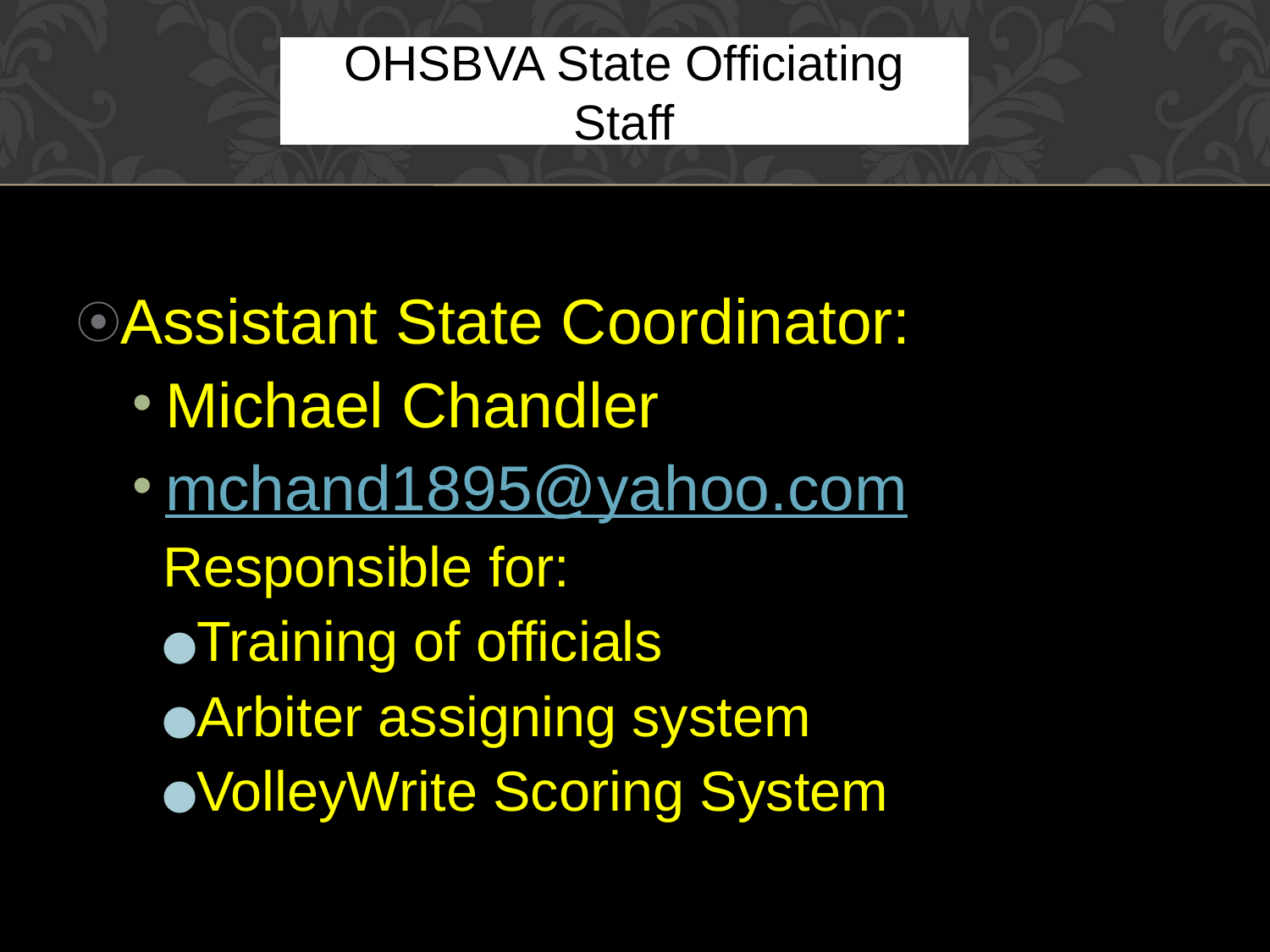

# OHSBVA State Officiating Staff
Assistant State Coordinator:
Michael Chandler
mchand1895@yahoo.com
Responsible for:
Training of officials
Arbiter assigning system
VolleyWrite Scoring System